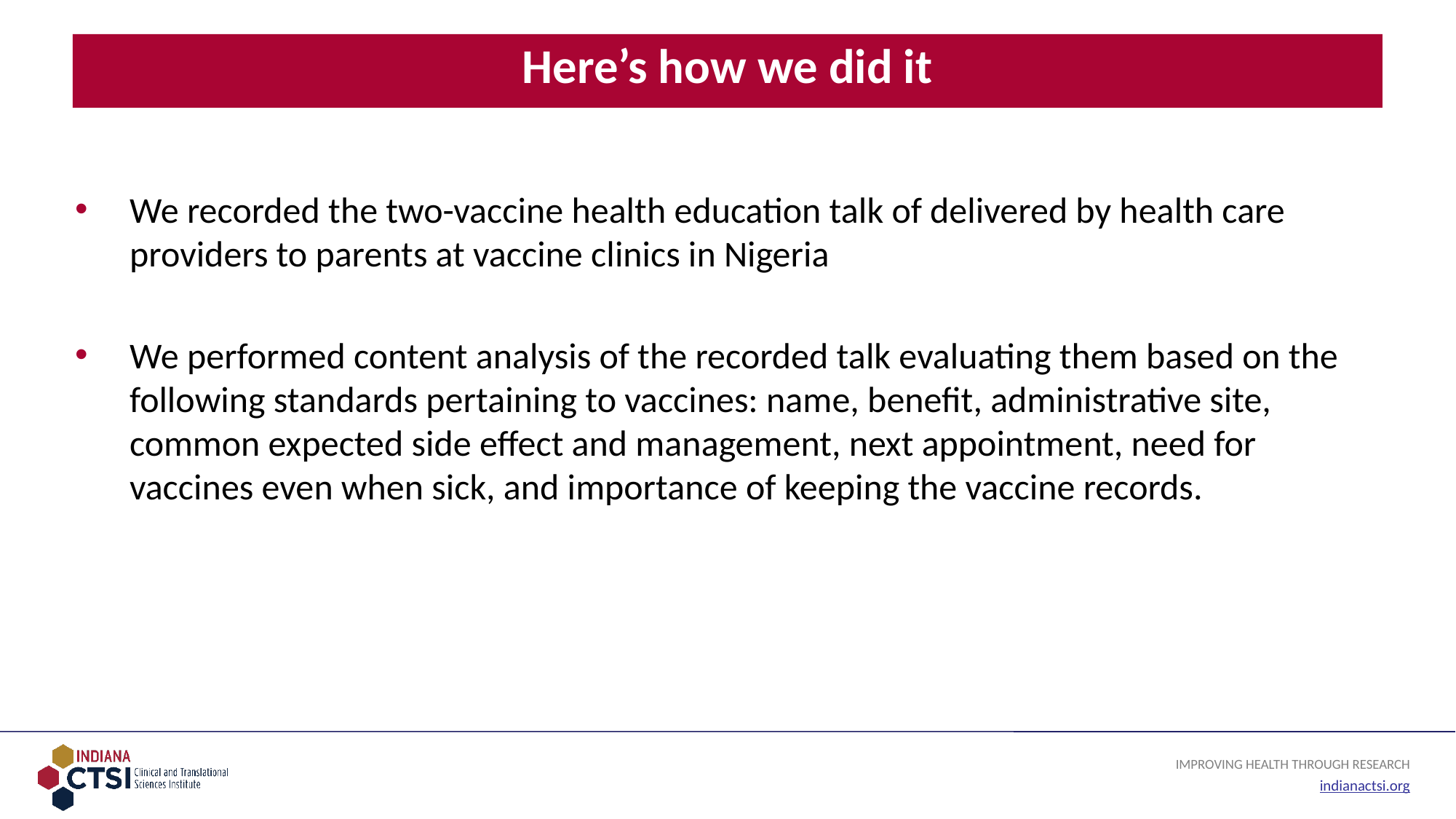

# Here’s how we did it

We recorded the two-vaccine health education talk of delivered by health care providers to parents at vaccine clinics in Nigeria

We performed content analysis of the recorded talk evaluating them based on the following standards pertaining to vaccines: name, benefit, administrative site, common expected side effect and management, next appointment, need for vaccines even when sick, and importance of keeping the vaccine records.